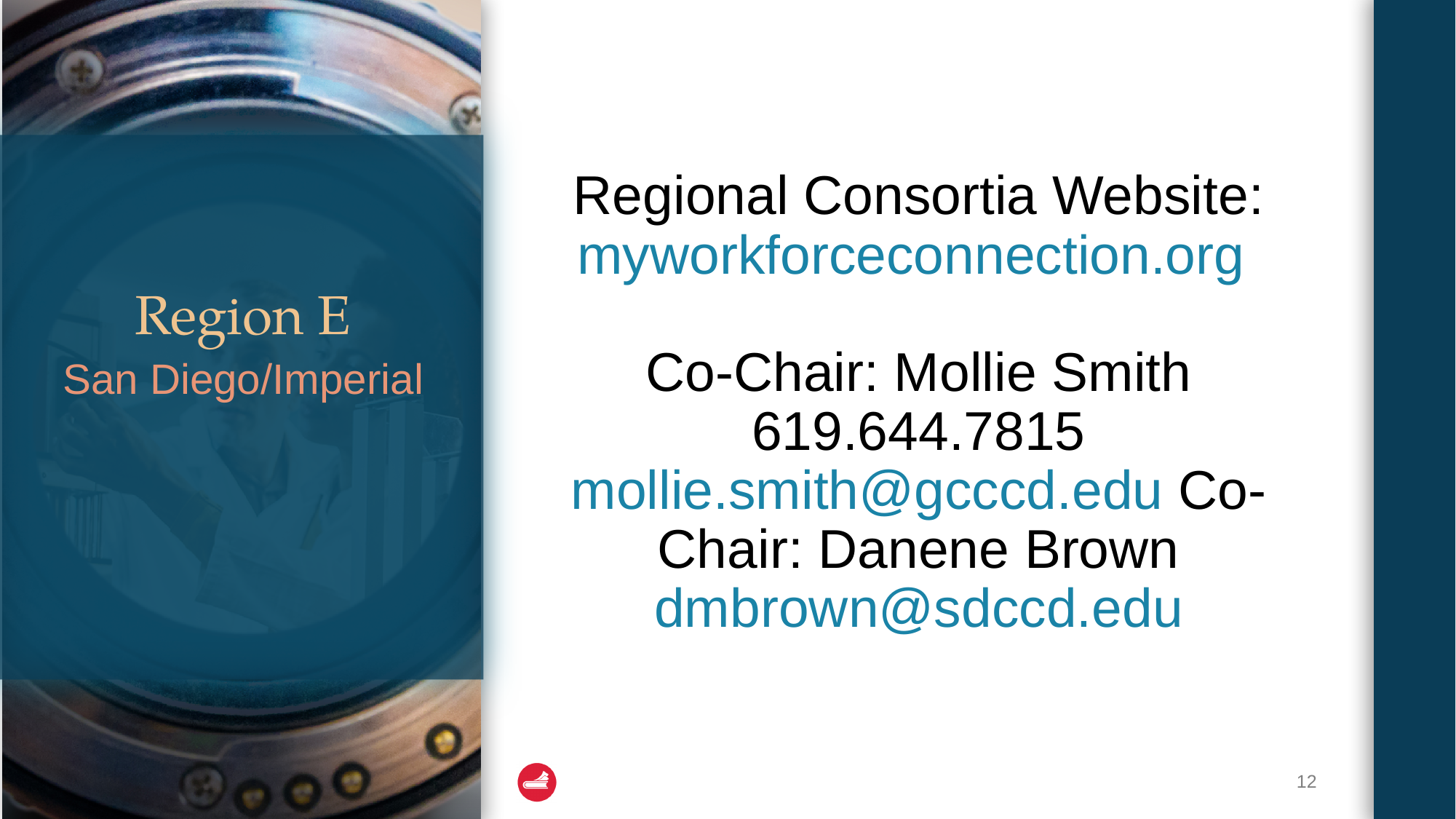

Regional Consortia Website:
myworkforceconnection.org

Co-Chair: Mollie Smith
619.644.7815
mollie.smith@gcccd.edu
Co-Chair: Danene Brown
dmbrown@sdccd.edu

# Region E
San Diego/Imperial
12